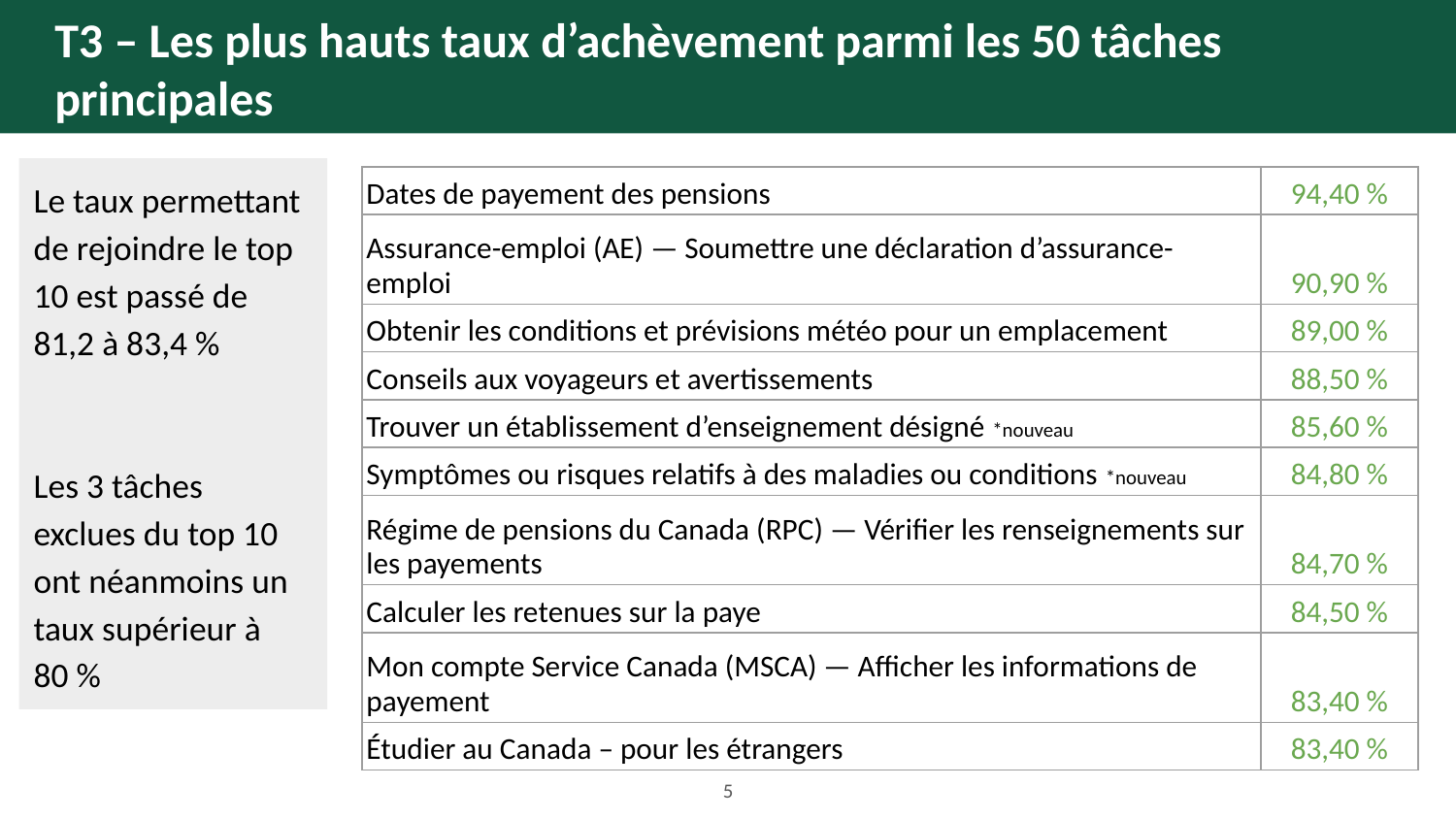

# T3 – Les plus hauts taux d’achèvement parmi les 50 tâches principales
Le taux permettant de rejoindre le top 10 est passé de 81,2 à 83,4 %

Les 3 tâches exclues du top 10 ont néanmoins un taux supérieur à 80 %
| Dates de payement des pensions | 94,40 % |
| --- | --- |
| Assurance-emploi (AE) — Soumettre une déclaration d’assurance-emploi | 90,90 % |
| Obtenir les conditions et prévisions météo pour un emplacement | 89,00 % |
| Conseils aux voyageurs et avertissements | 88,50 % |
| Trouver un établissement d’enseignement désigné \*nouveau | 85,60 % |
| Symptômes ou risques relatifs à des maladies ou conditions \*nouveau | 84,80 % |
| Régime de pensions du Canada (RPC) — Vérifier les renseignements sur les payements | 84,70 % |
| Calculer les retenues sur la paye | 84,50 % |
| Mon compte Service Canada (MSCA) — Afficher les informations de payement | 83,40 % |
| Étudier au Canada – pour les étrangers | 83,40 % |
5